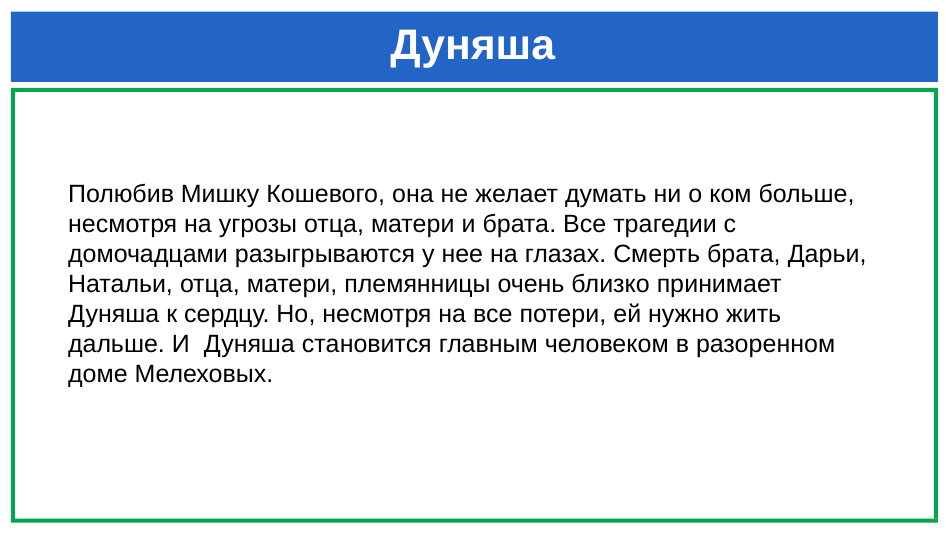

# Дуняша
Полюбив Мишку Кошевого, она не желает думать ни о ком больше, несмотря на угрозы отца, матери и брата. Все трагедии с домочадцами разыгрываются у нее на глазах. Смерть брата, Дарьи, Натальи, отца, матери, племянницы очень близко принимает Дуняша к сердцу. Но, несмотря на все потери, ей нужно жить дальше. И  Дуняша становится главным человеком в разоренном доме Мелеховых.